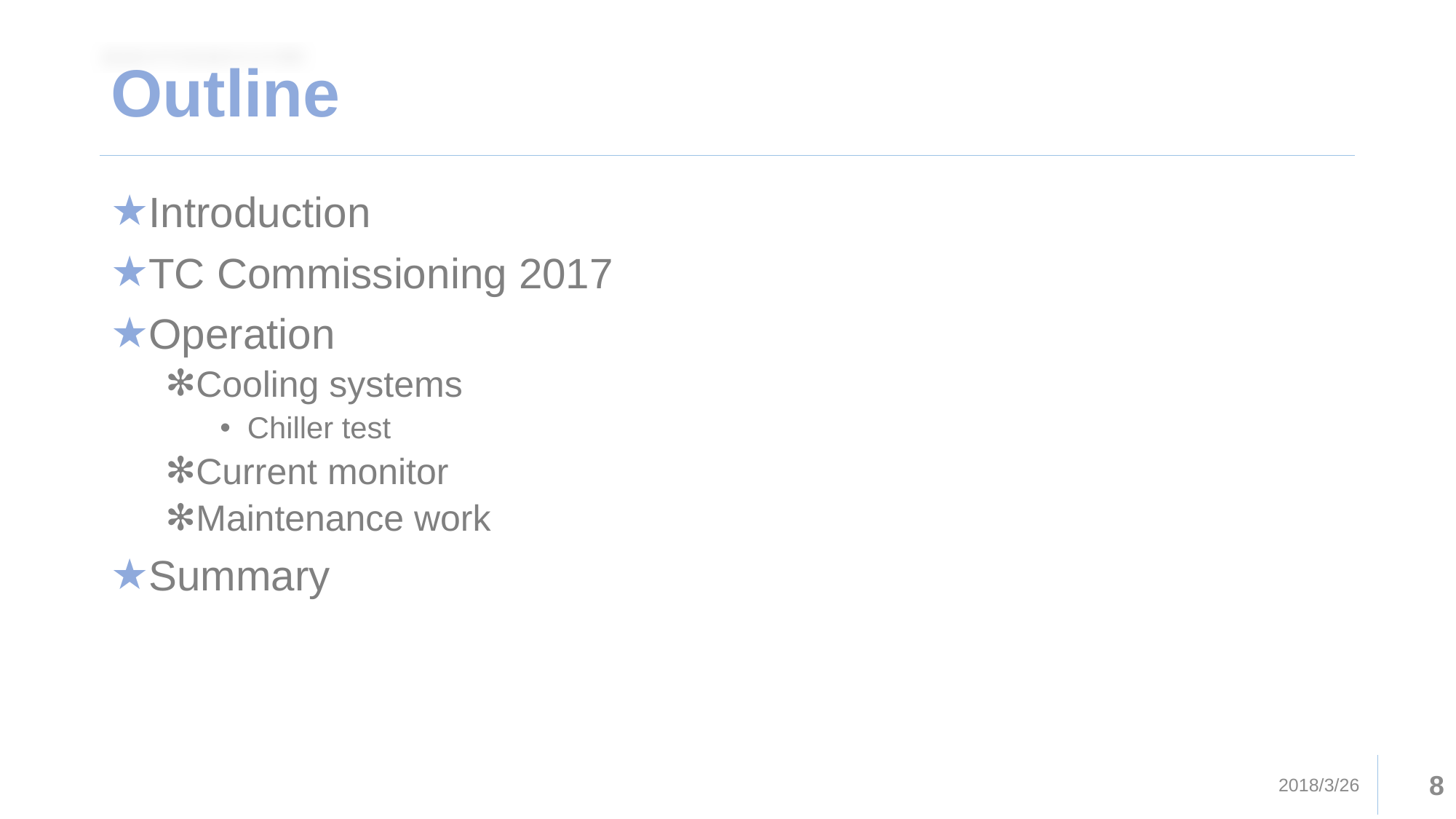

# Outline
Introduction
TC Commissioning 2017
Operation
Cooling systems
Chiller test
Current monitor
Maintenance work
Summary
2018/3/26
8